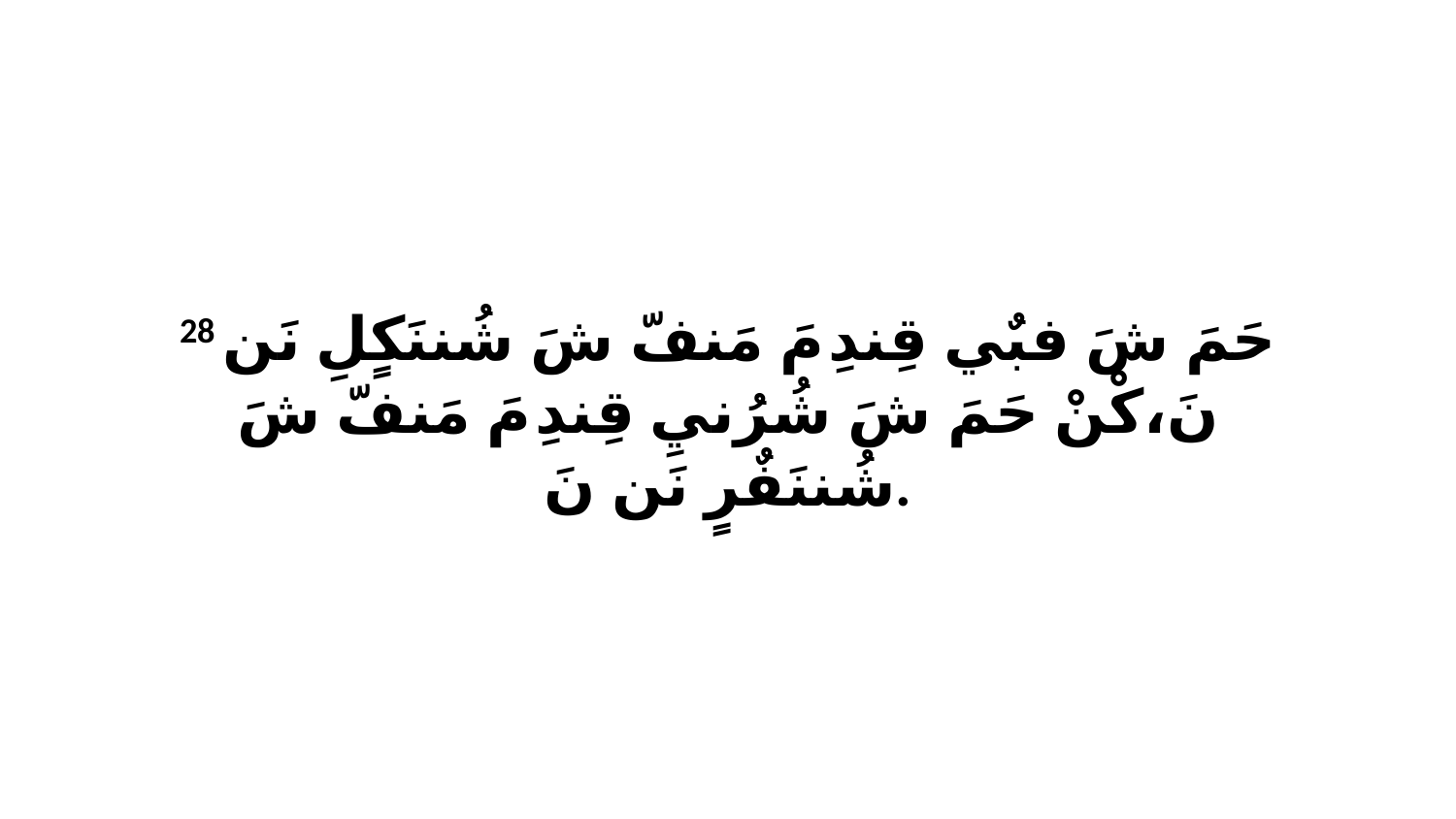

28 حَمَ شَ فبٌي قِندِ مَ مَنفّ شَ شُننَكٍلِ نَن نَ،كْنْ حَمَ شَ شُرُنيِ قِندِ مَ مَنفّ شَ شُننَفٌرٍ نَن نَ.